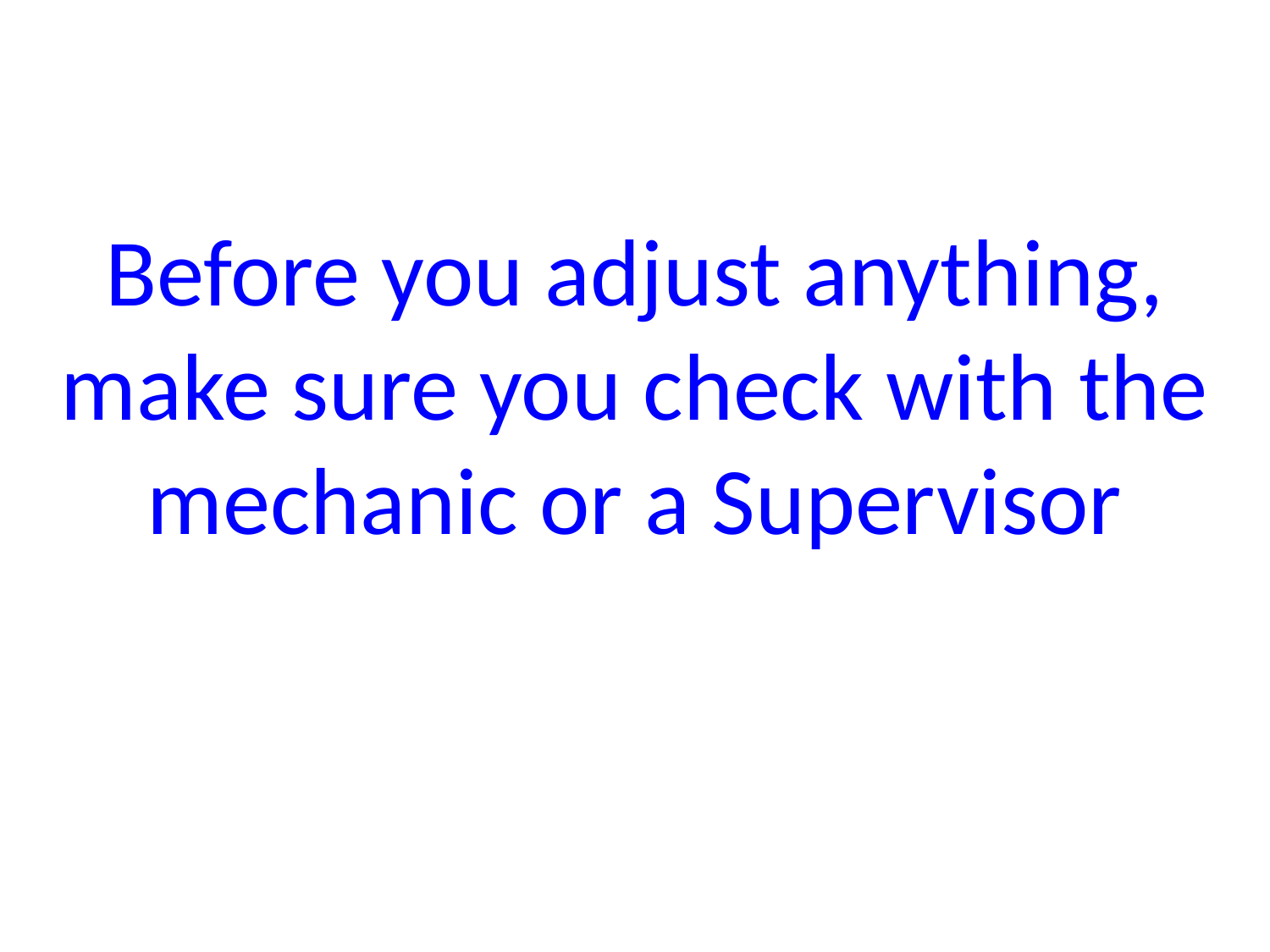

# Before you adjust anything, make sure you check with the mechanic or a Supervisor